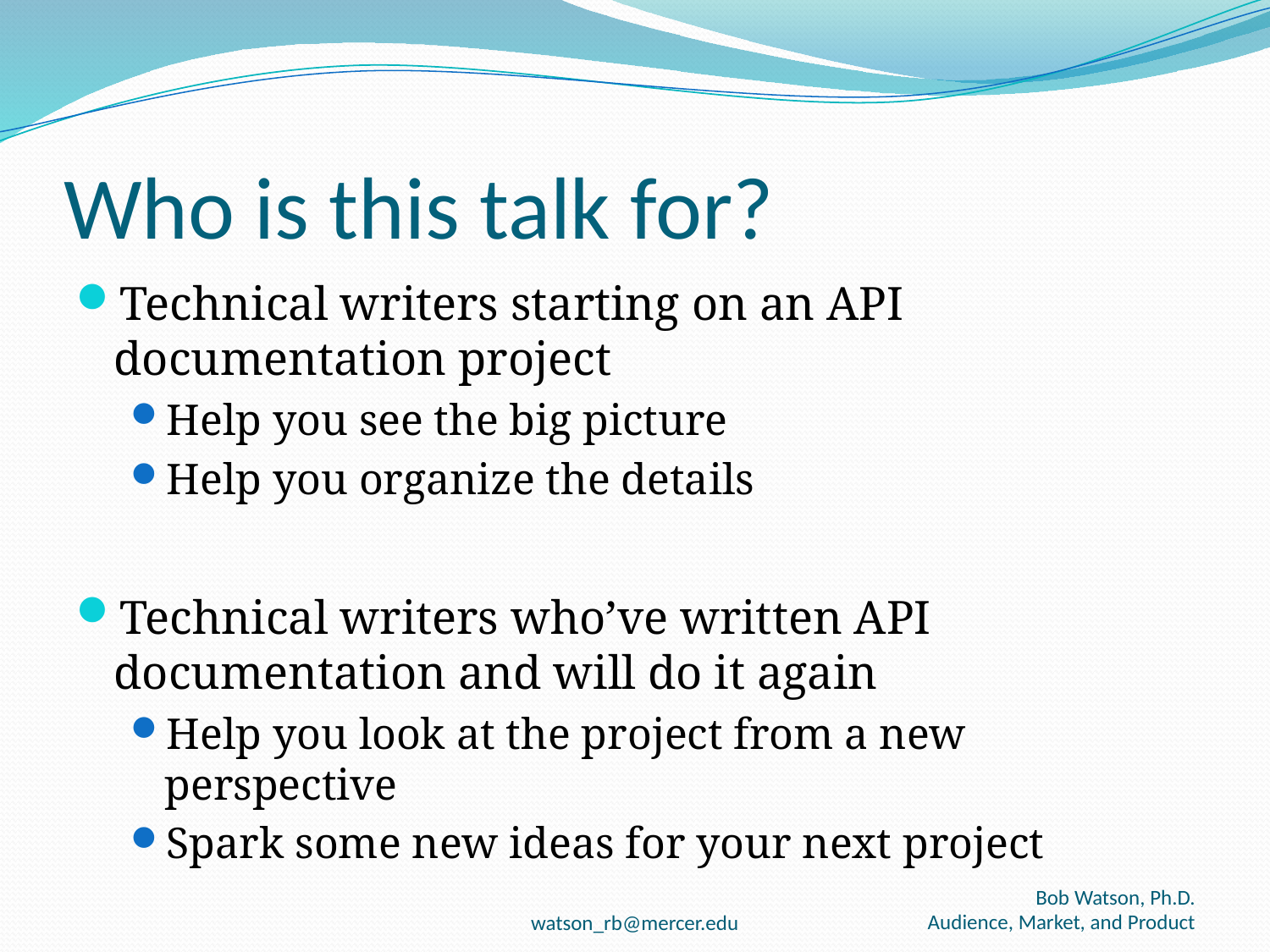

# Who is this talk for?
Technical writers starting on an API documentation project
Help you see the big picture
Help you organize the details

Technical writers who’ve written API documentation and will do it again
Help you look at the project from a new perspective
Spark some new ideas for your next project